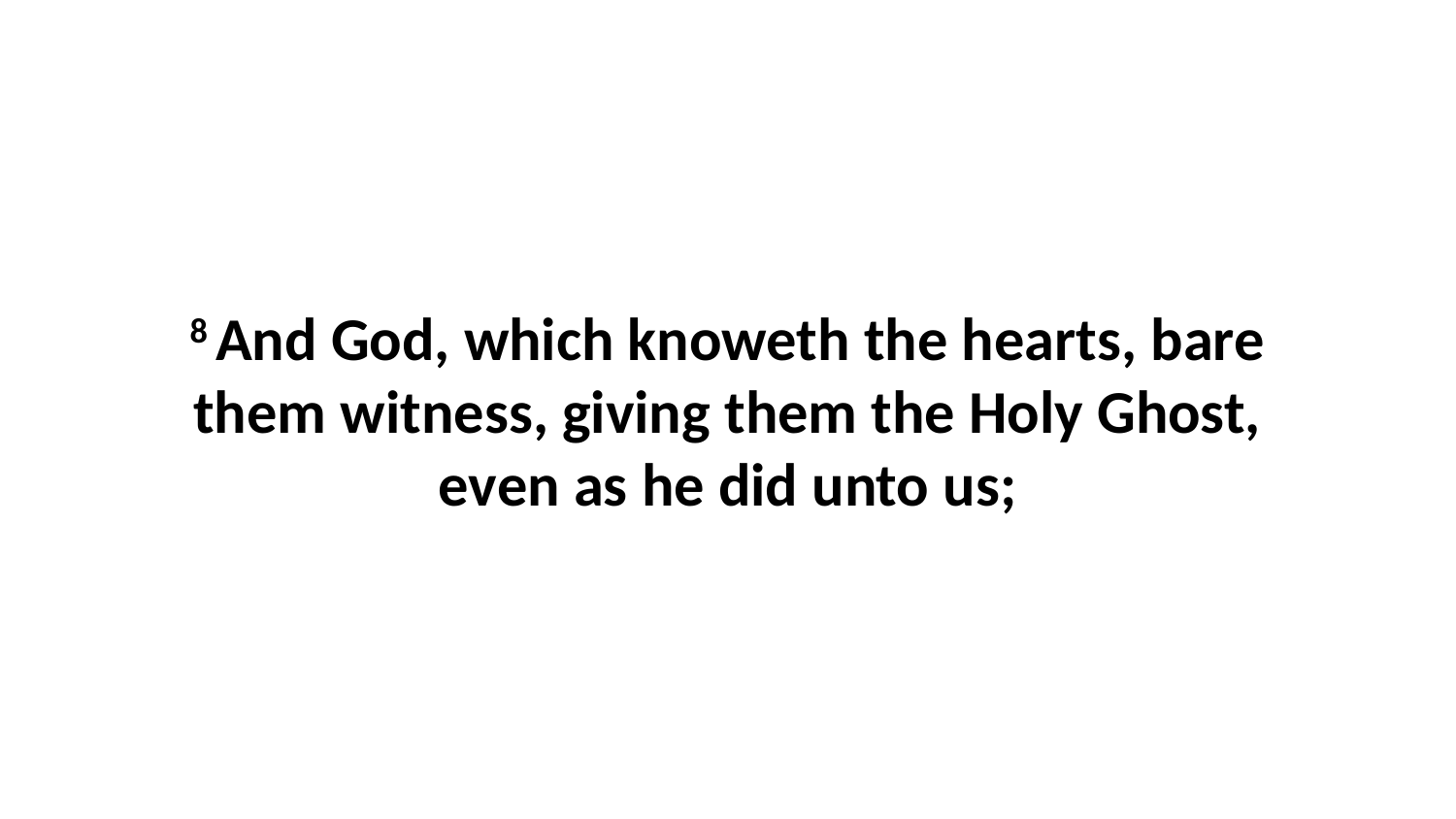

8 And God, which knoweth the hearts, bare them witness, giving them the Holy Ghost, even as he did unto us;